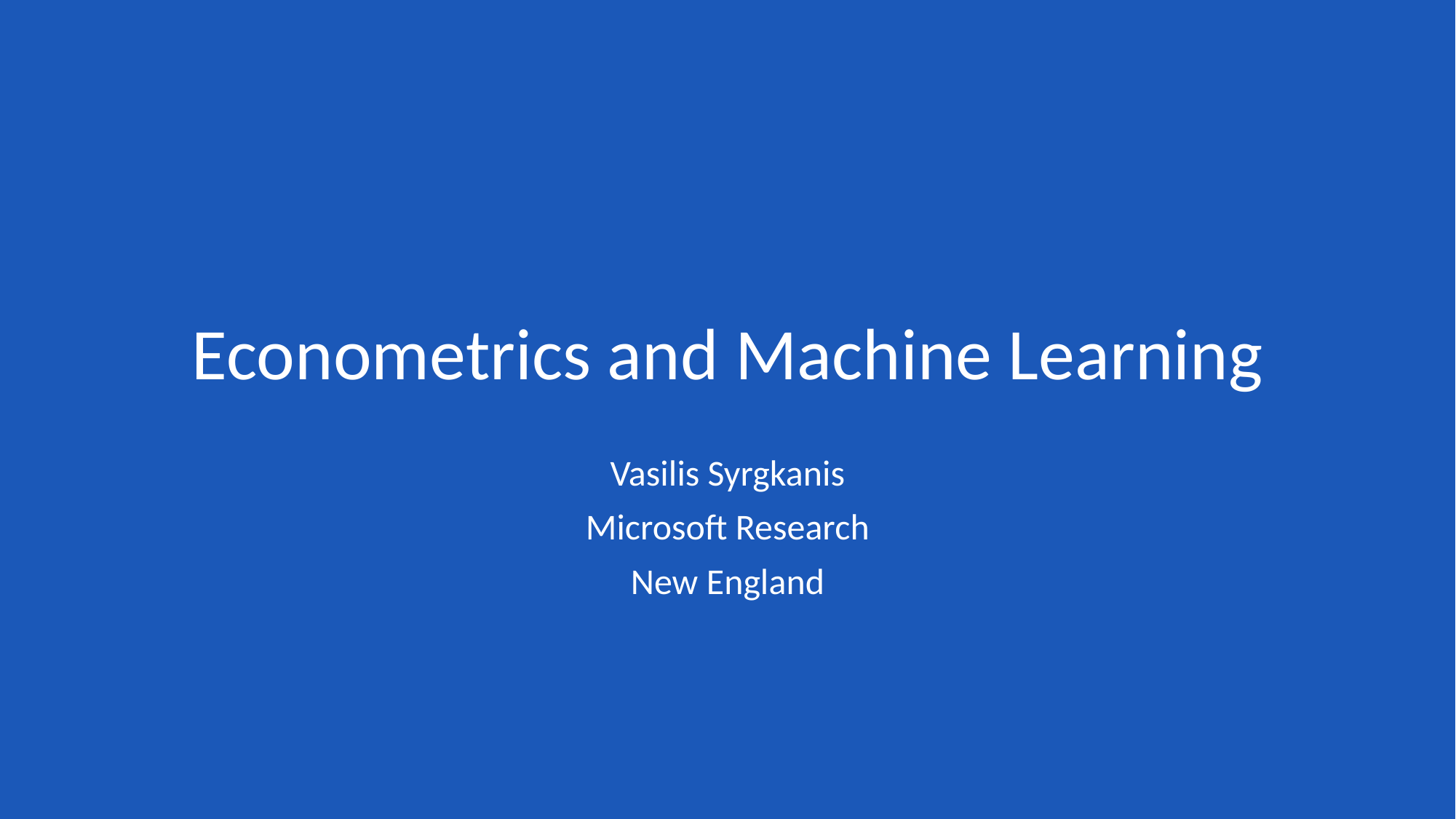

# Econometrics and Machine Learning
Vasilis Syrgkanis
Microsoft Research
New England